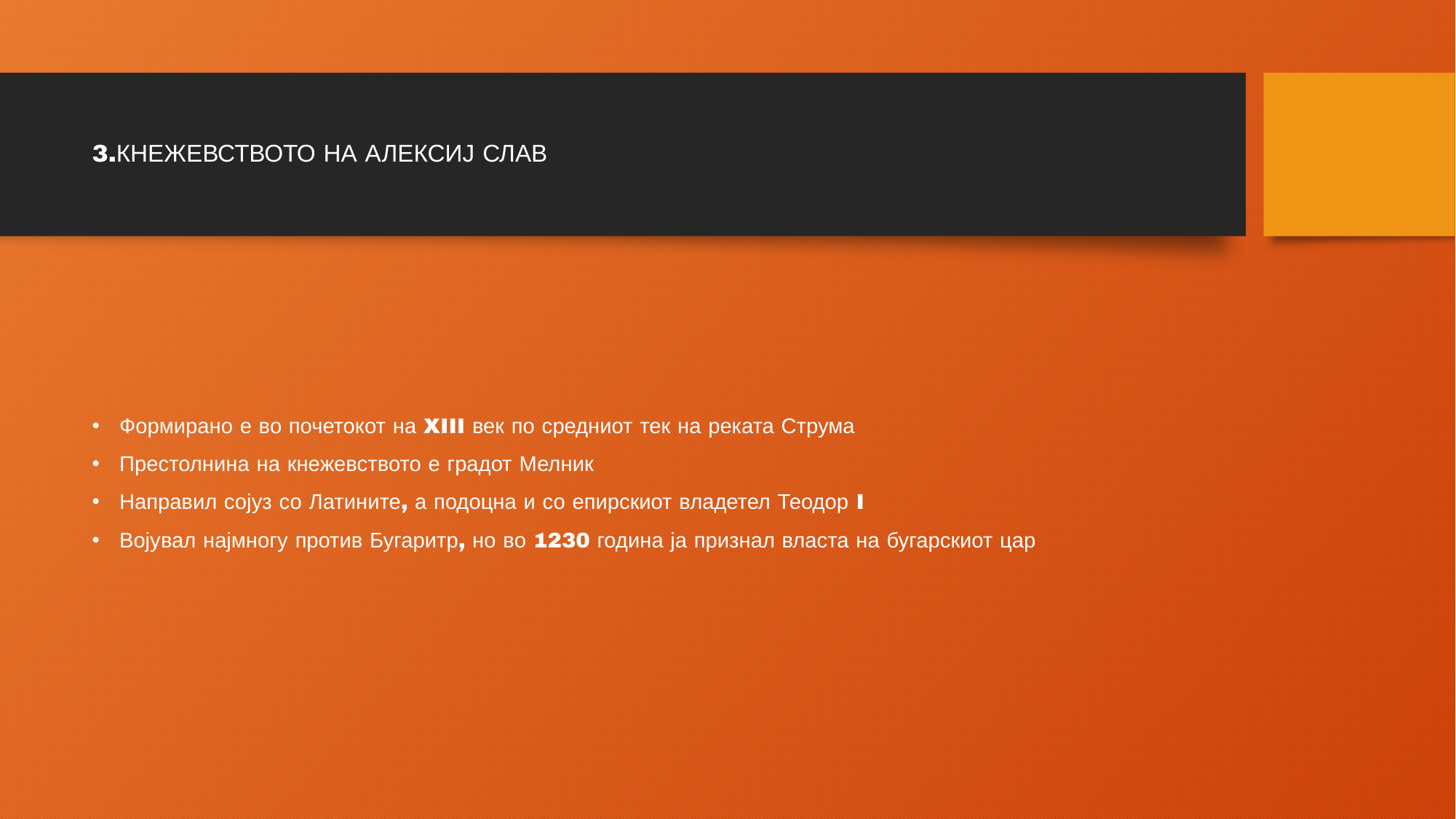

# 3.КНЕЖЕВСТВОТО НА АЛЕКСИЈ СЛАВ
Формирано е во почетокот на XIII век по средниот тек на реката Струма
Престолнина на кнежевството е градот Мелник
Направил сојуз со Латините, а подоцна и со епирскиот владетел Теодор I
Војувал најмногу против Бугаритр, но во 1230 година ја признал власта на бугарскиот цар